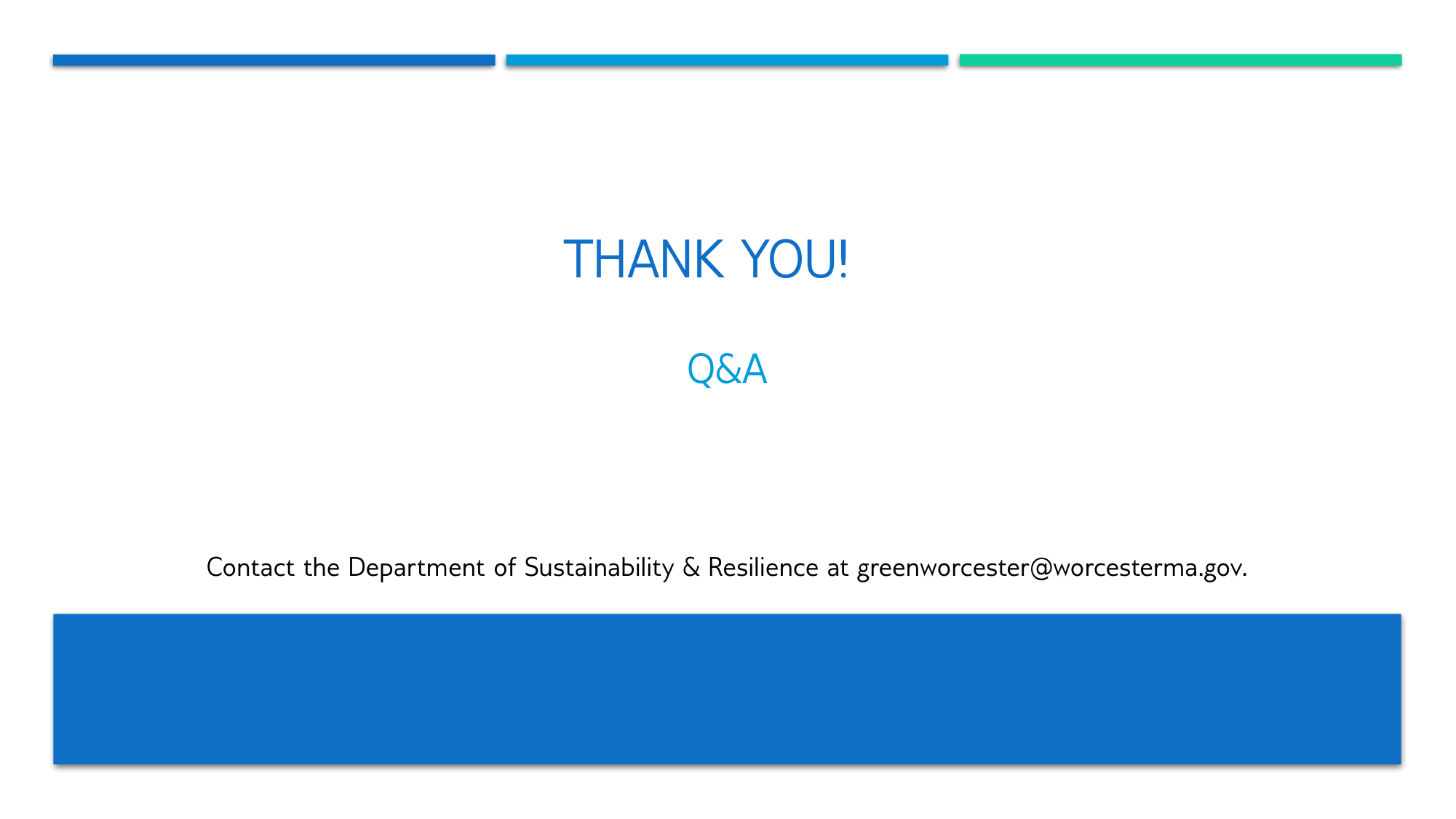

# Thank you!
Q&a
Contact the Department of Sustainability & Resilience at greenworcester@worcesterma.gov.